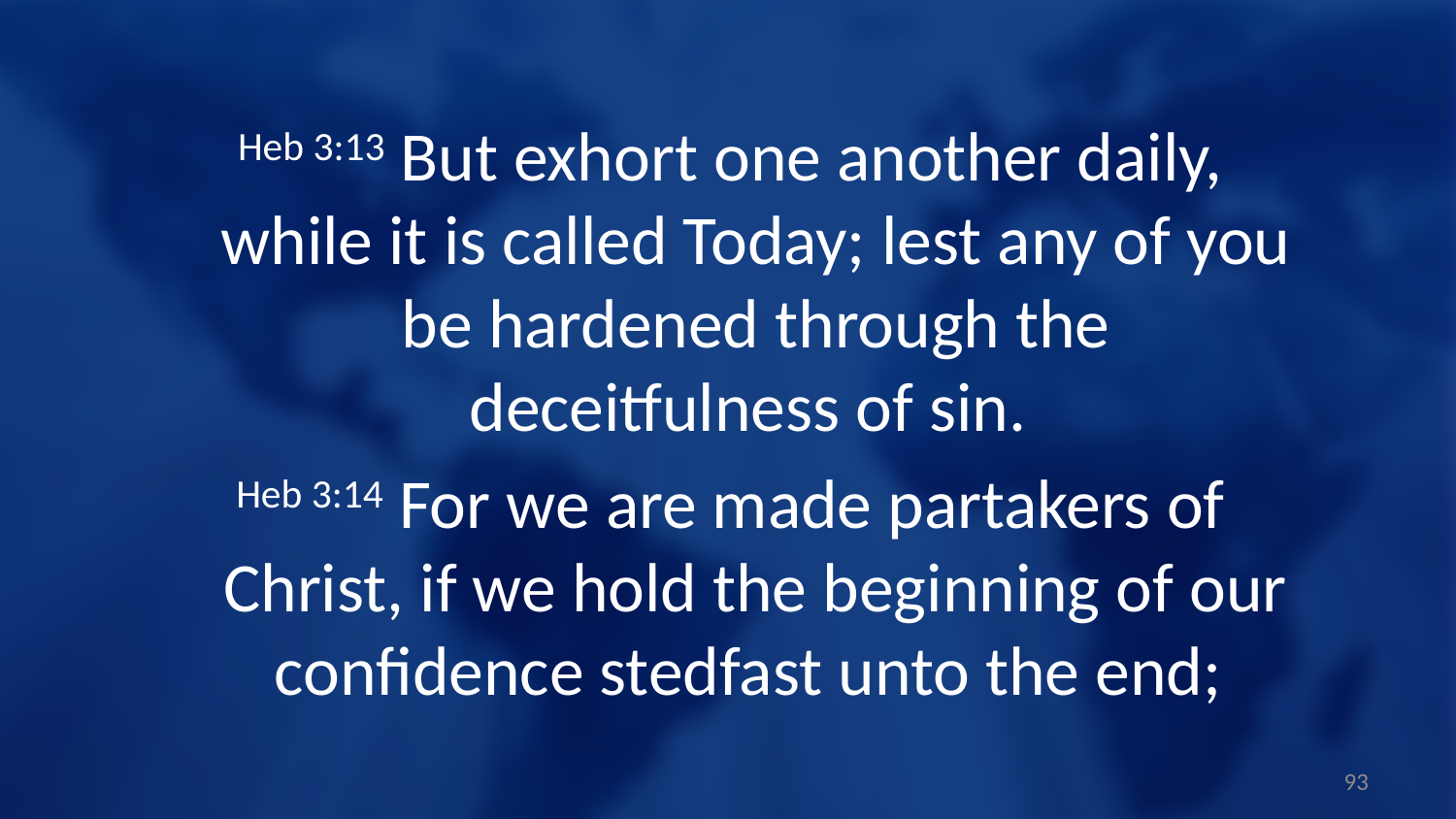

Heb 3:13 But exhort one another daily, while it is called Today; lest any of you be hardened through the deceitfulness of sin.
Heb 3:14 For we are made partakers of Christ, if we hold the beginning of our confidence stedfast unto the end;
93